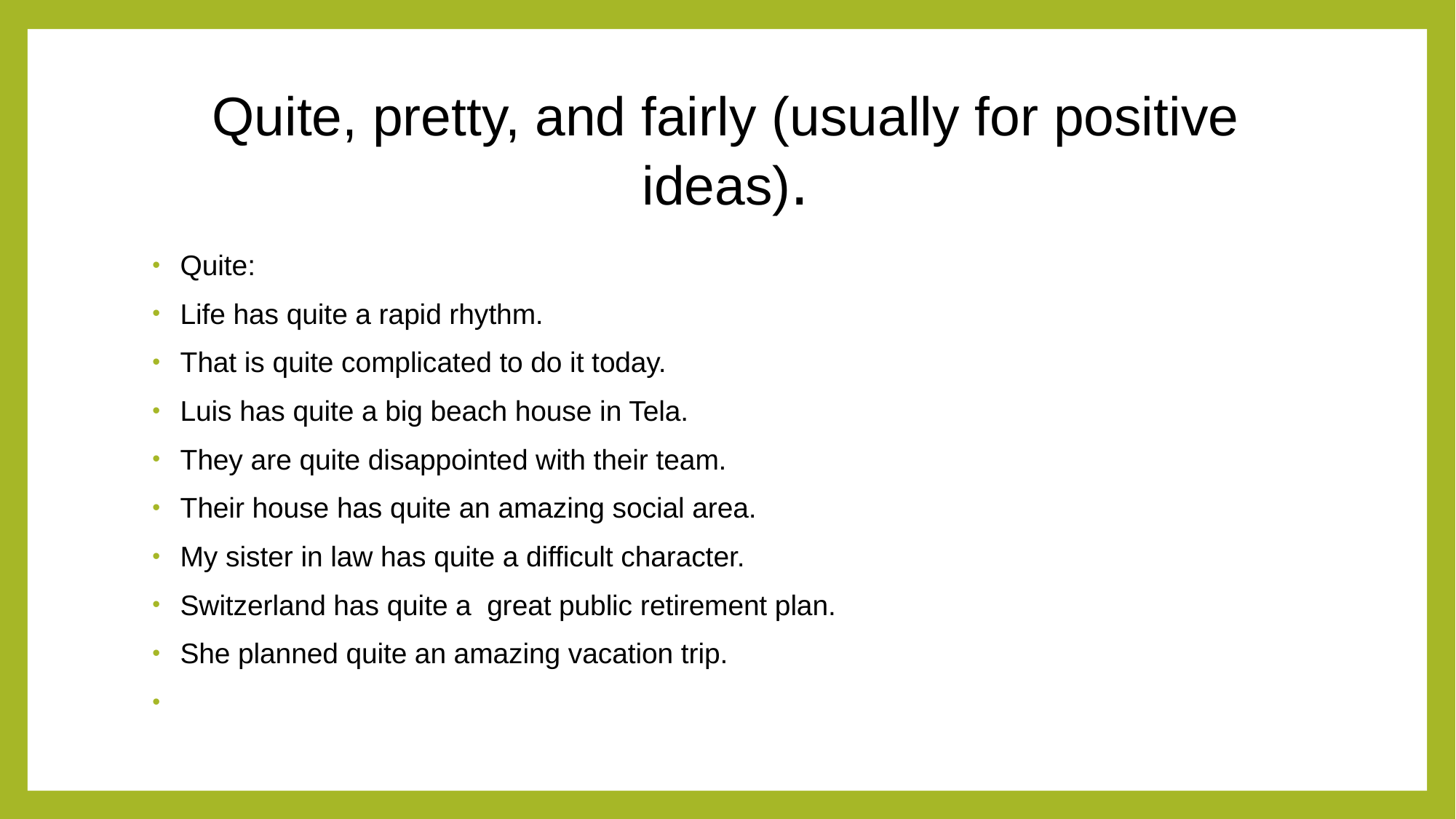

# Quite, pretty, and fairly (usually for positive ideas).
 Quite:
 Life has quite a rapid rhythm.
 That is quite complicated to do it today.
 Luis has quite a big beach house in Tela.
 They are quite disappointed with their team.
 Their house has quite an amazing social area.
 My sister in law has quite a difficult character.
 Switzerland has quite a  great public retirement plan.
 She planned quite an amazing vacation trip.